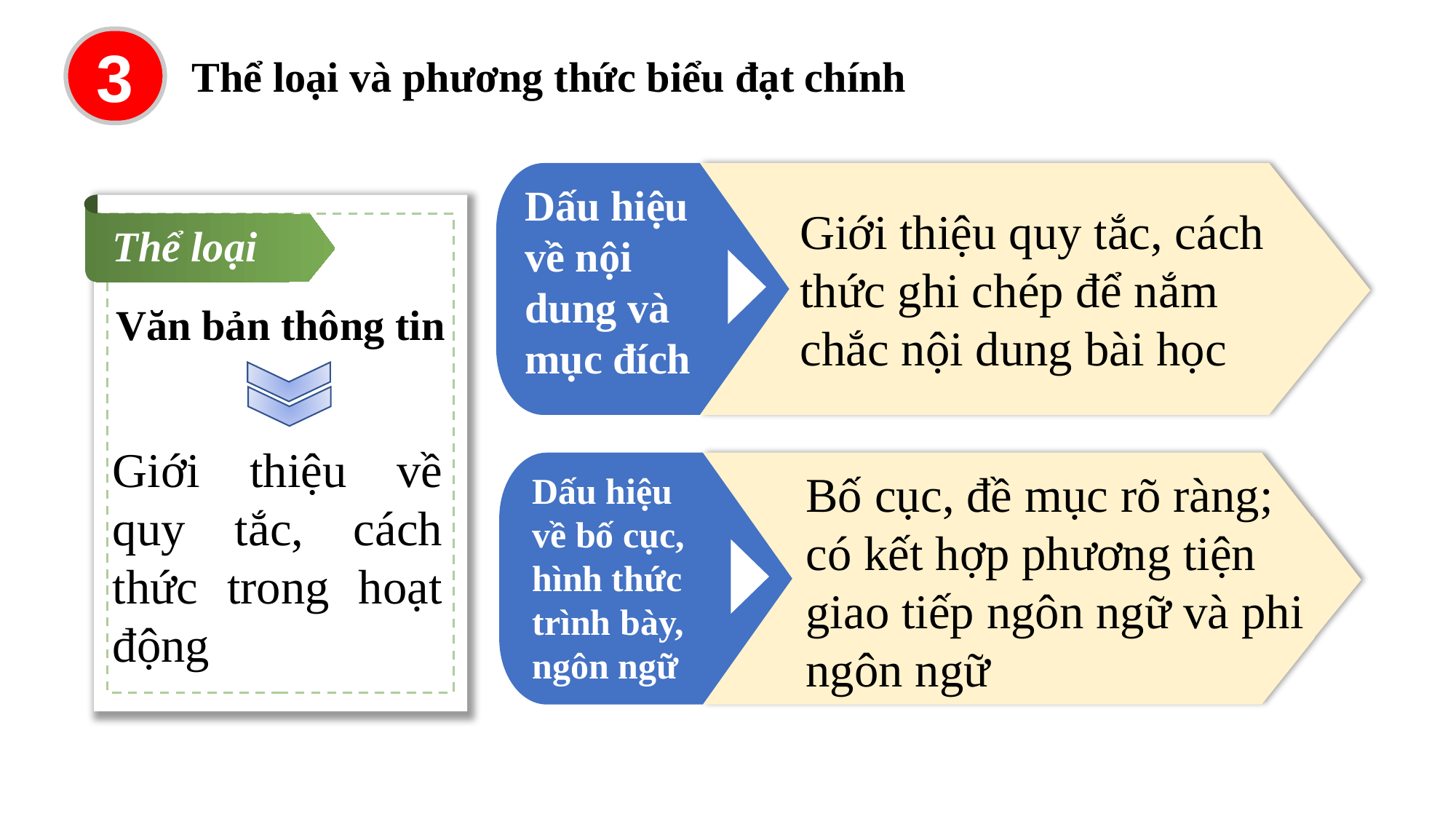

3
Thể loại và phương thức biểu đạt chính

Dấu hiệu về nội dung và mục đích
Giới thiệu quy tắc, cách thức ghi chép để nắm chắc nội dung bài học

Thể loại
Văn bản thông tin

Giới thiệu về quy tắc, cách thức trong hoạt động

Bố cục, đề mục rõ ràng; có kết hợp phương tiện giao tiếp ngôn ngữ và phi ngôn ngữ
Dấu hiệu về bố cục, hình thức trình bày, ngôn ngữ